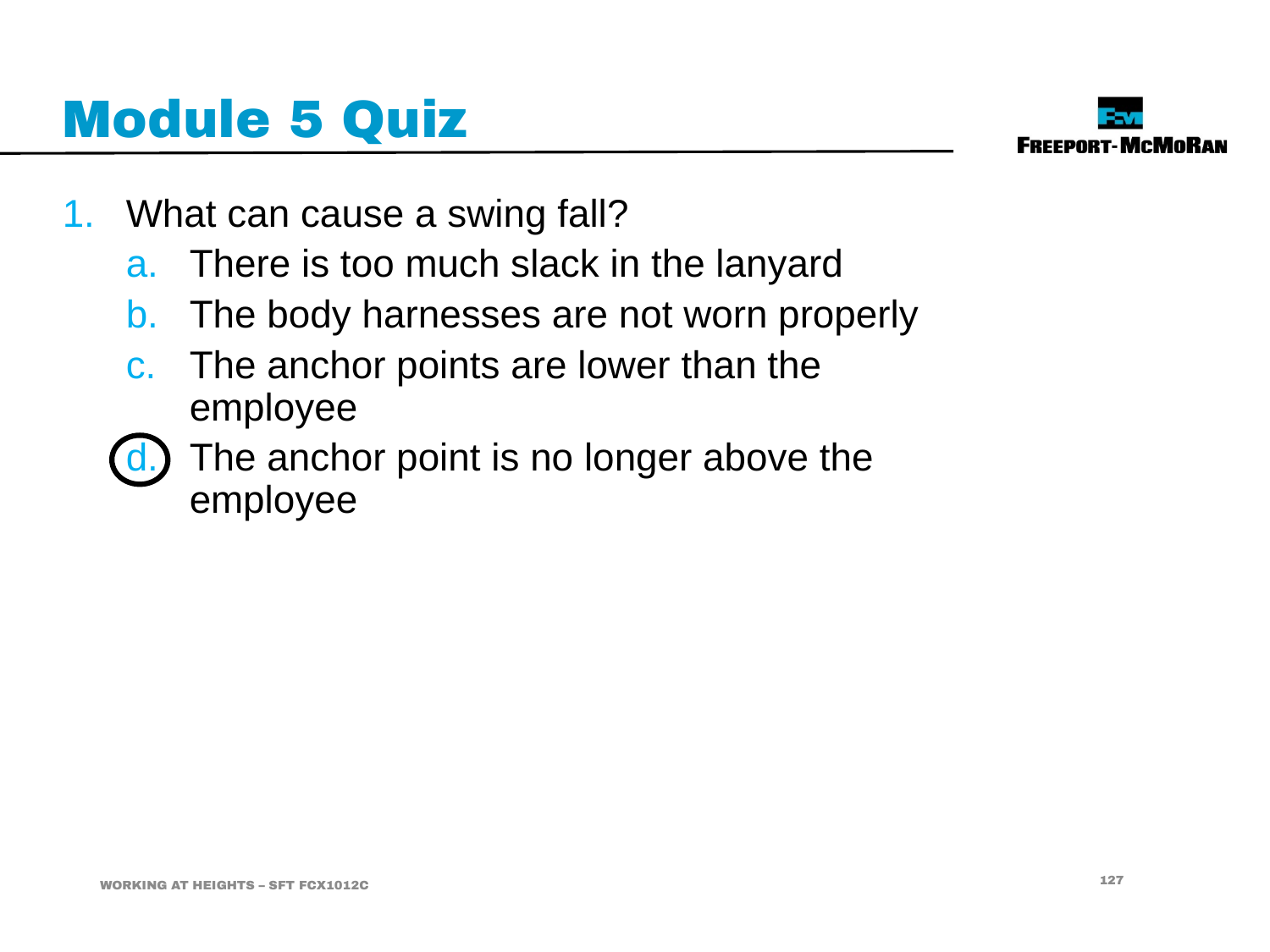

Module 5 Quiz
What can cause a swing fall?
There is too much slack in the lanyard
The body harnesses are not worn properly
The anchor points are lower than the employee
The anchor point is no longer above the employee

127
WORKING AT HEIGHTS – SFT FCX1012C